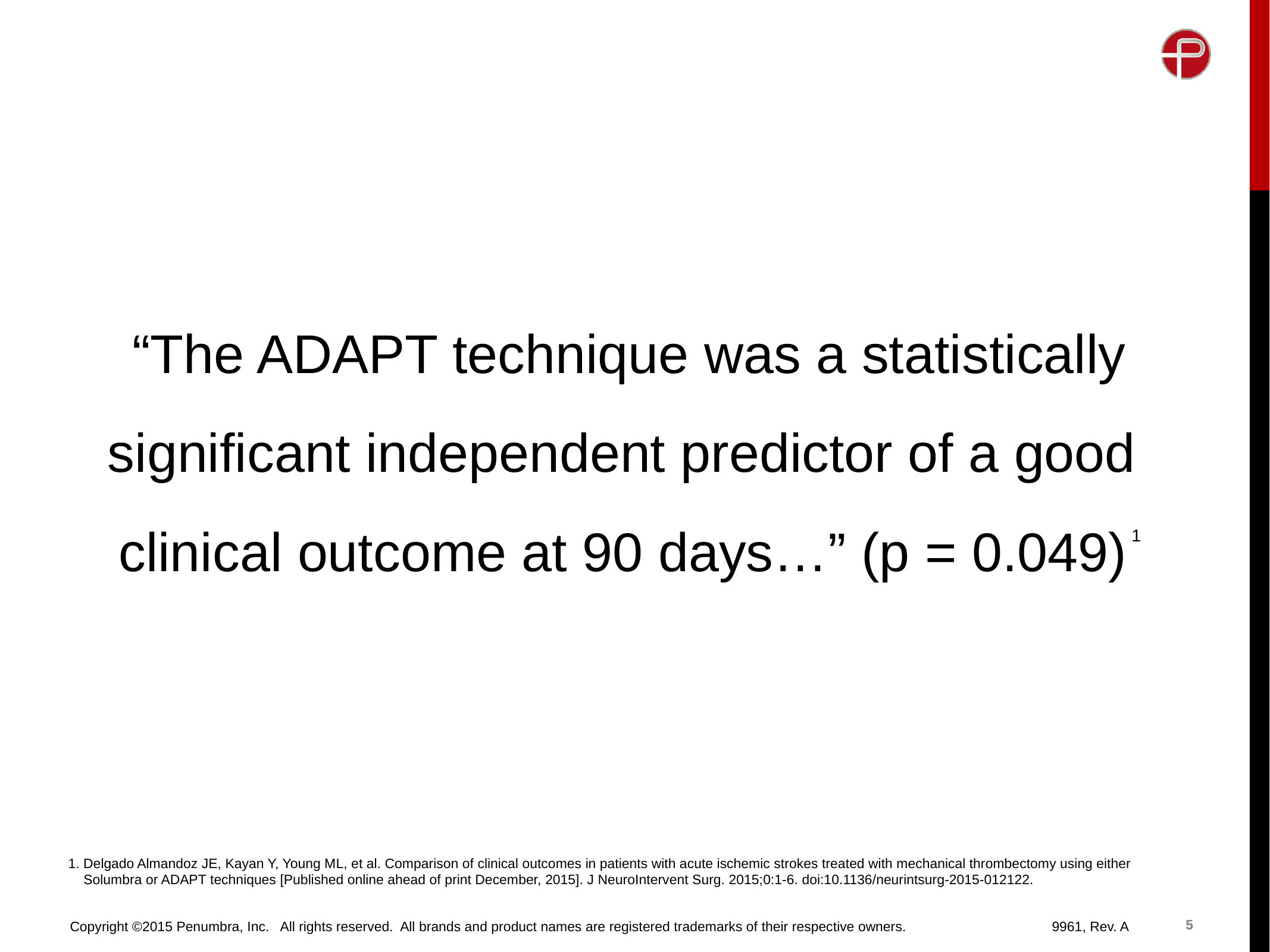

“The ADAPT technique was a statistically significant independent predictor of a good
clinical outcome at 90 days…” (p = 0.049) 1

1. Delgado Almandoz JE, Kayan Y, Young ML, et al. Comparison of clinical outcomes in patients with acute ischemic strokes treated with mechanical thrombectomy using either
    Solumbra or ADAPT techniques [Published online ahead of print December, 2015]. J NeuroIntervent Surg. 2015;0:1-6. doi:10.1136/neurintsurg-2015-012122.
5